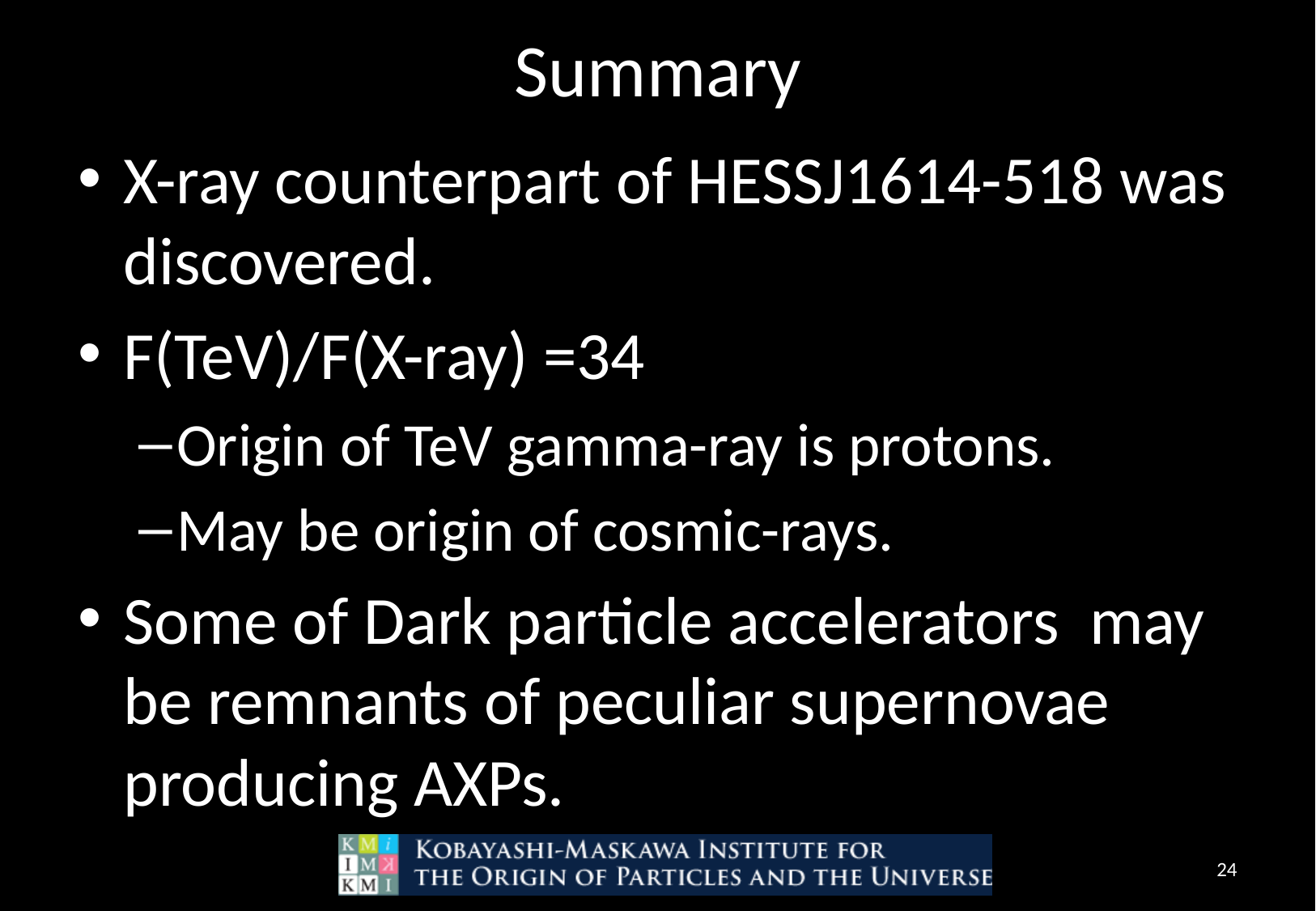

# Summary
X-ray counterpart of HESSJ1614-518 was discovered.
F(TeV)/F(X-ray) =34
Origin of TeV gamma-ray is protons.
May be origin of cosmic-rays.
Some of Dark particle accelerators  may be remnants of peculiar supernovae producing AXPs.
24